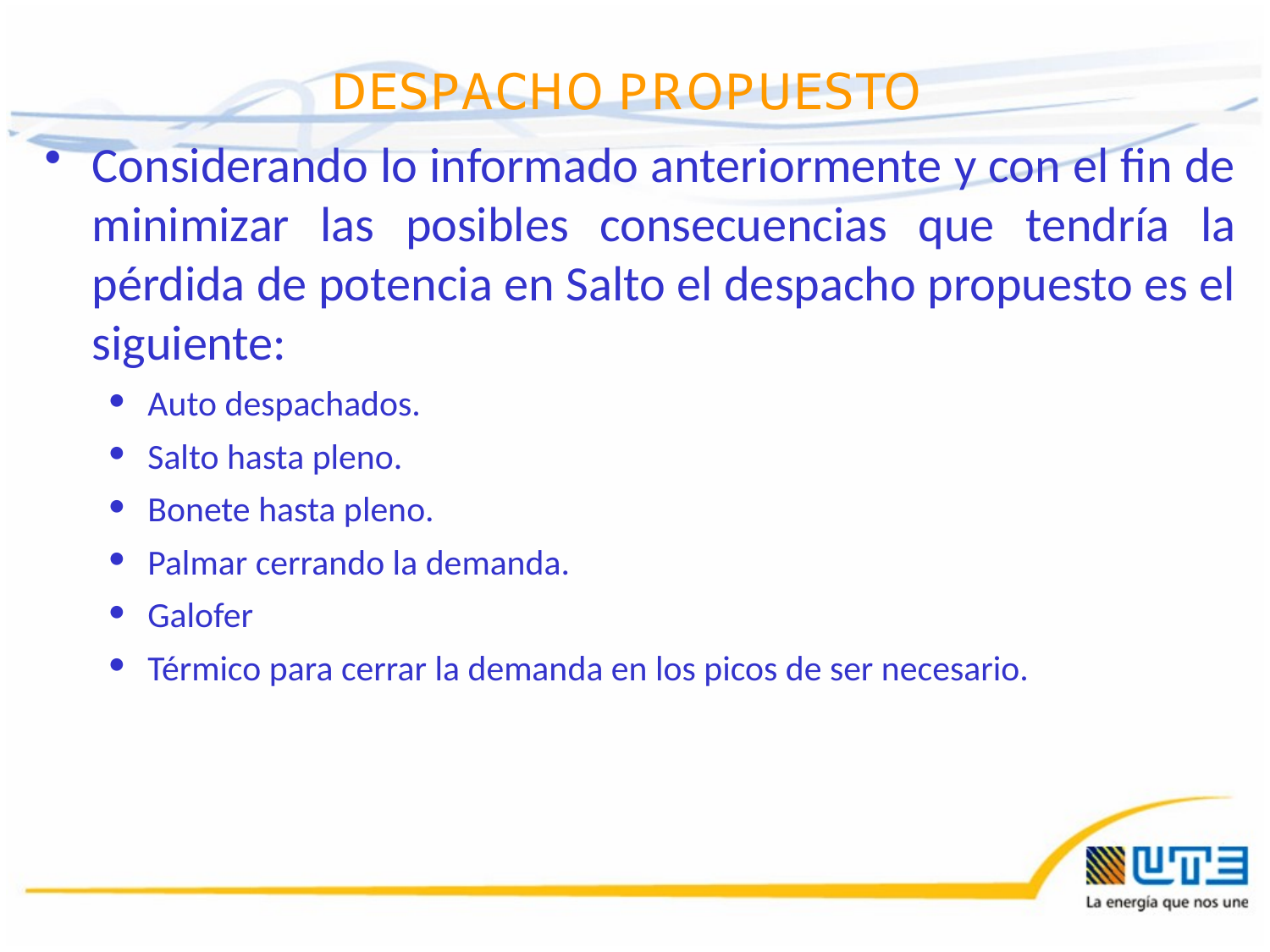

DESPACHO PROPUESTO
Considerando lo informado anteriormente y con el fin de minimizar las posibles consecuencias que tendría la pérdida de potencia en Salto el despacho propuesto es el siguiente:
Auto despachados.
Salto hasta pleno.
Bonete hasta pleno.
Palmar cerrando la demanda.
Galofer
Térmico para cerrar la demanda en los picos de ser necesario.